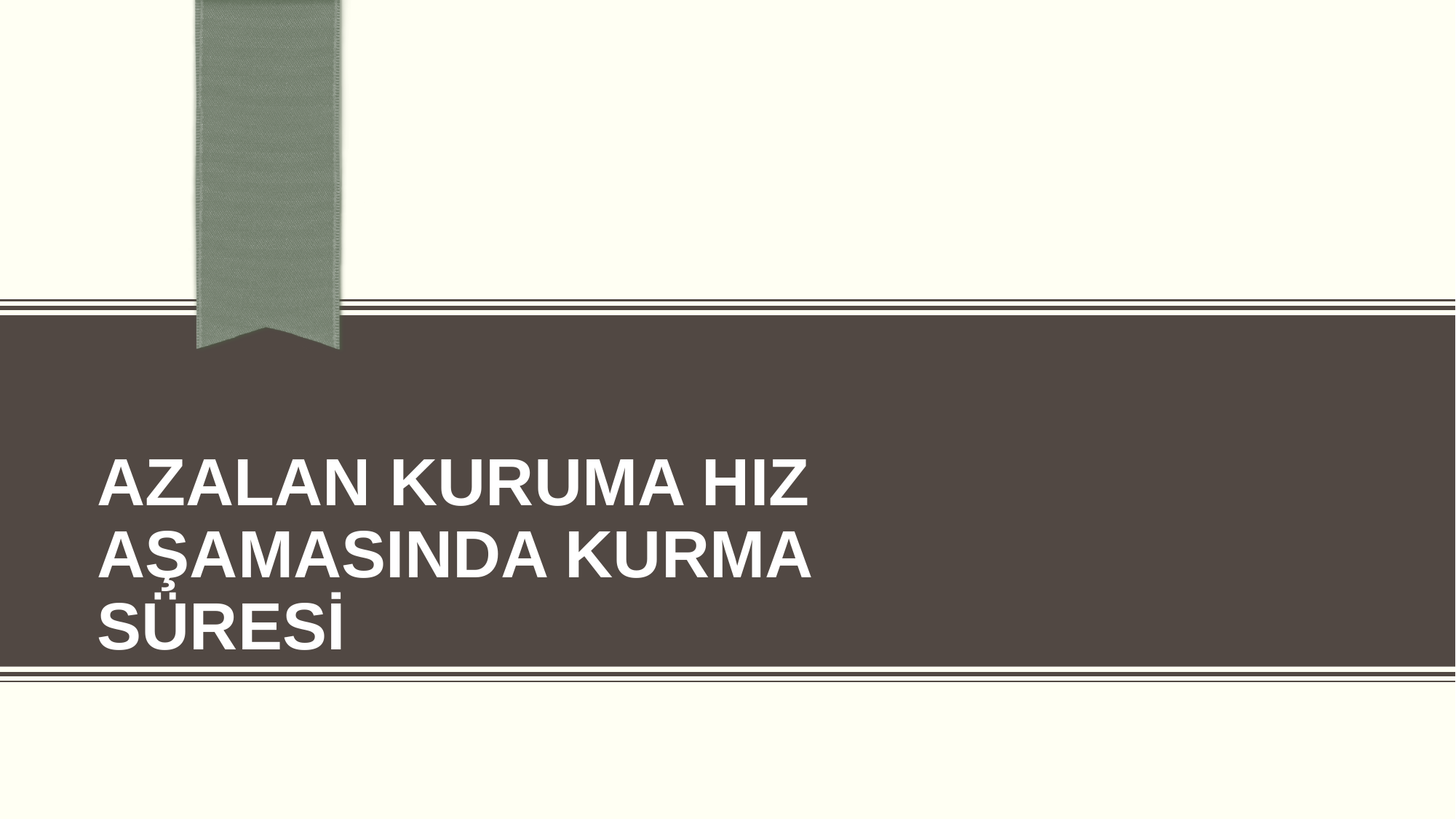

# Azalan kuruma hız aşamasında kurma süresi